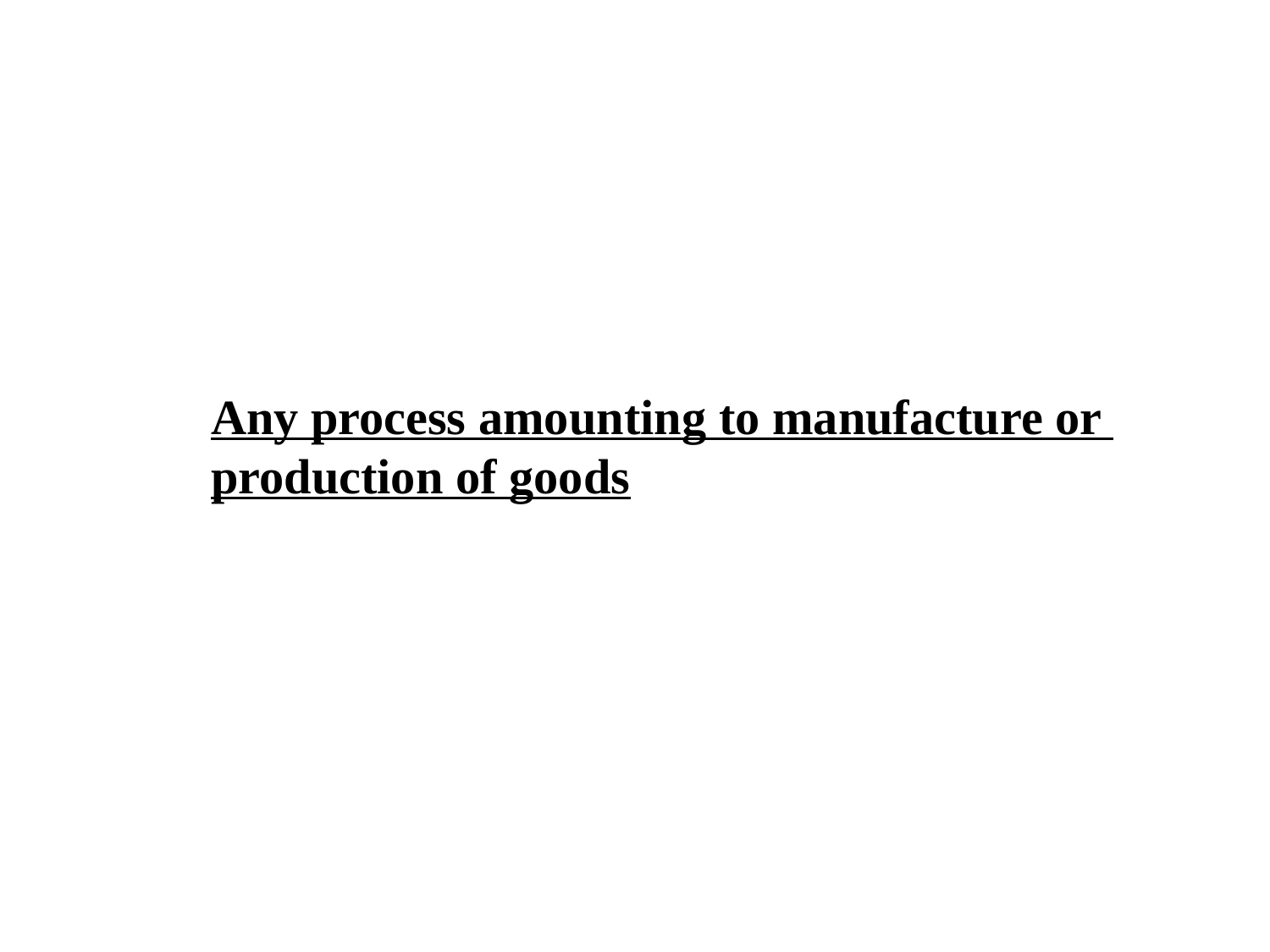

Any process amounting to manufacture or
production of goods